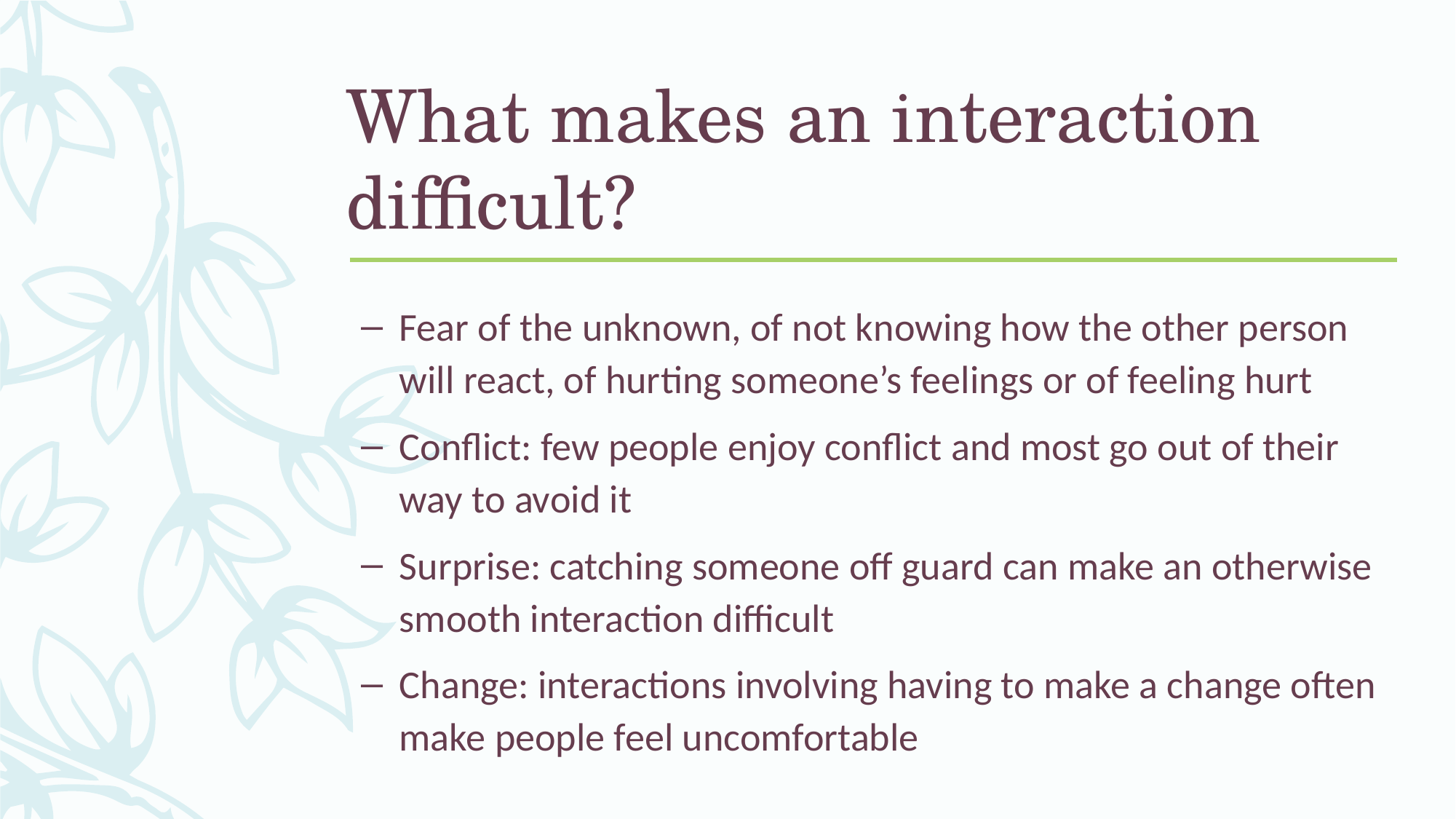

# What makes an interaction difficult?
Fear of the unknown, of not knowing how the other person will react, of hurting someone’s feelings or of feeling hurt
Conflict: few people enjoy conflict and most go out of their way to avoid it
Surprise: catching someone off guard can make an otherwise smooth interaction difficult
Change: interactions involving having to make a change often make people feel uncomfortable